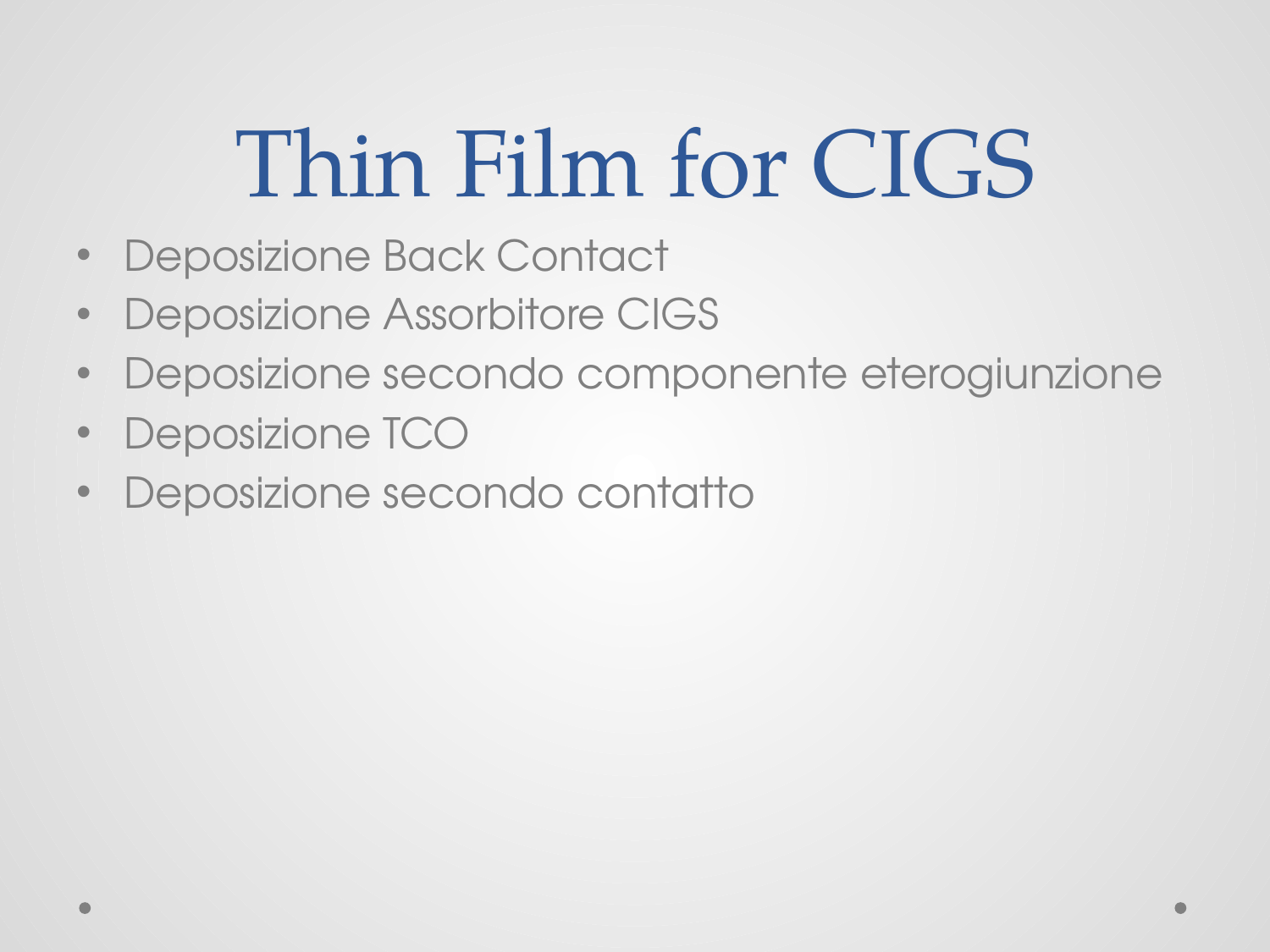

# Thin Film for CIGS
Deposizione Back Contact
Deposizione Assorbitore CIGS
Deposizione secondo componente eterogiunzione
Deposizione TCO
Deposizione secondo contatto